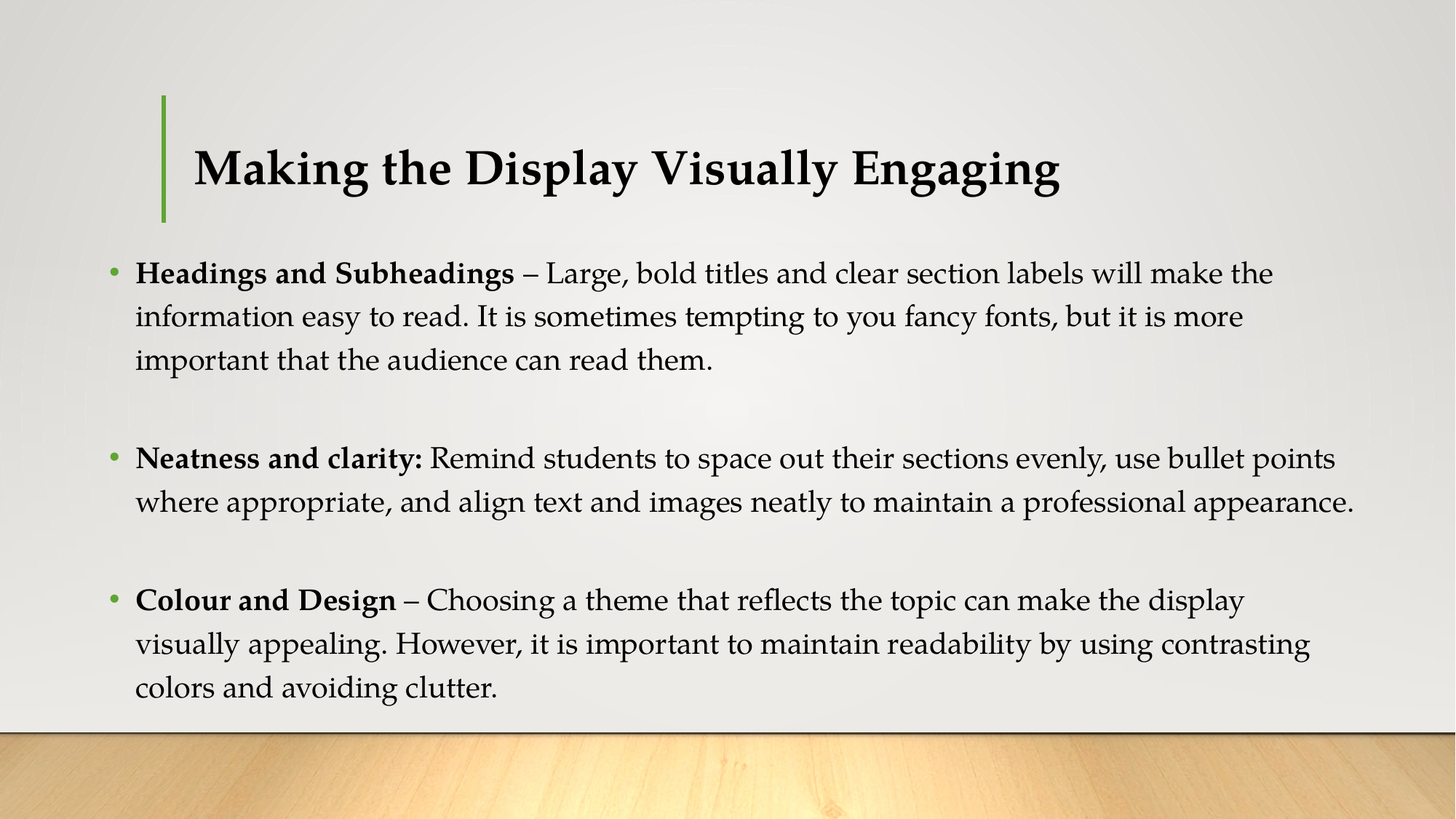

# Making the Display Visually Engaging
Headings and Subheadings – Large, bold titles and clear section labels will make the information easy to read. It is sometimes tempting to you fancy fonts, but it is more important that the audience can read them.

Neatness and clarity: Remind students to space out their sections evenly, use bullet points where appropriate, and align text and images neatly to maintain a professional appearance.

Colour and Design – Choosing a theme that reflects the topic can make the display visually appealing. However, it is important to maintain readability by using contrasting colors and avoiding clutter.